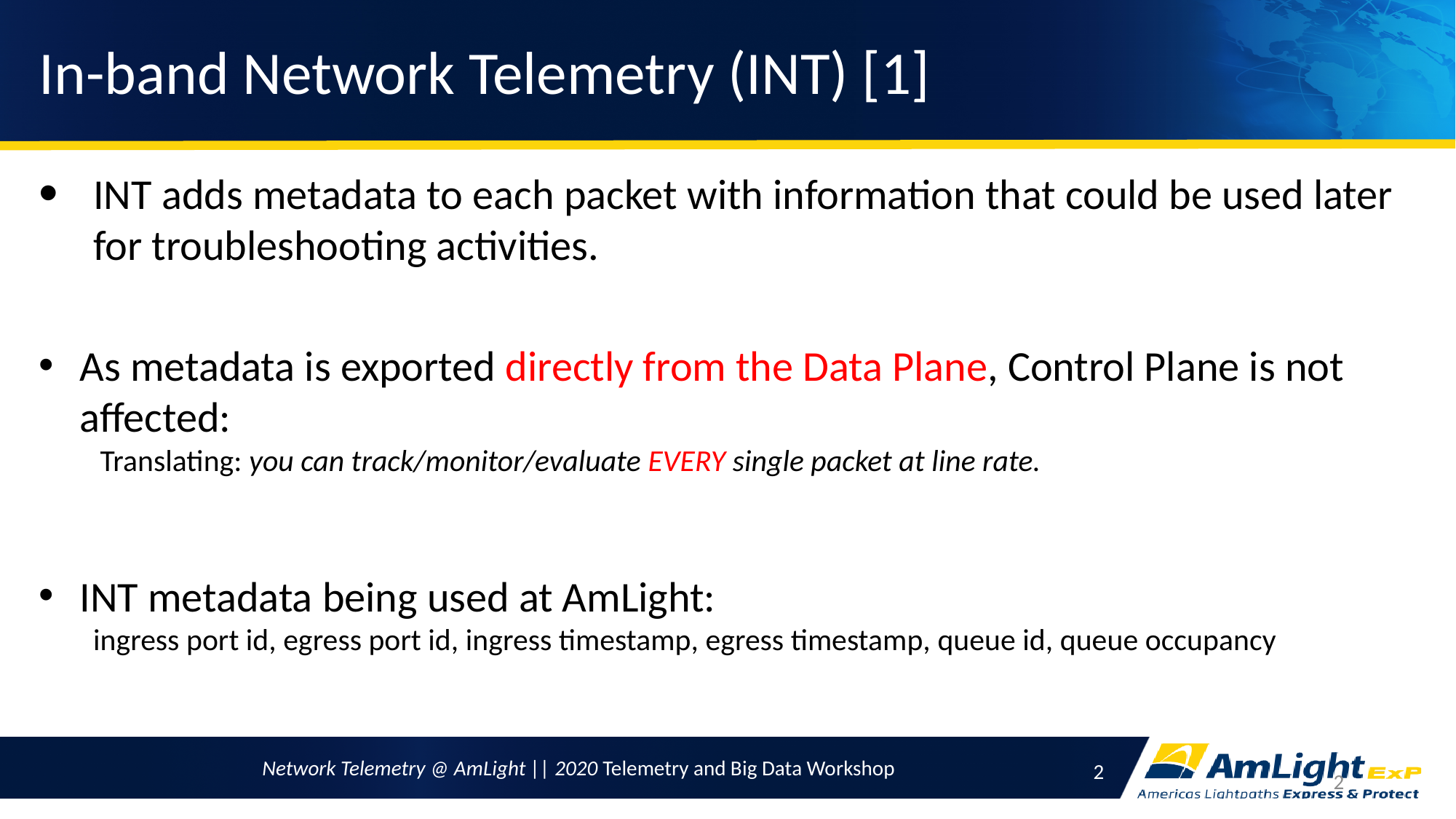

# In-band Network Telemetry (INT) [1]
INT adds metadata to each packet with information that could be used later for troubleshooting activities.

As metadata is exported directly from the Data Plane, Control Plane is not affected:
 Translating: you can track/monitor/evaluate EVERY single packet at line rate.

INT metadata being used at AmLight:
ingress port id, egress port id, ingress timestamp, egress timestamp, queue id, queue occupancy

2
Network Telemetry @ AmLight || 2020 Telemetry and Big Data Workshop
2